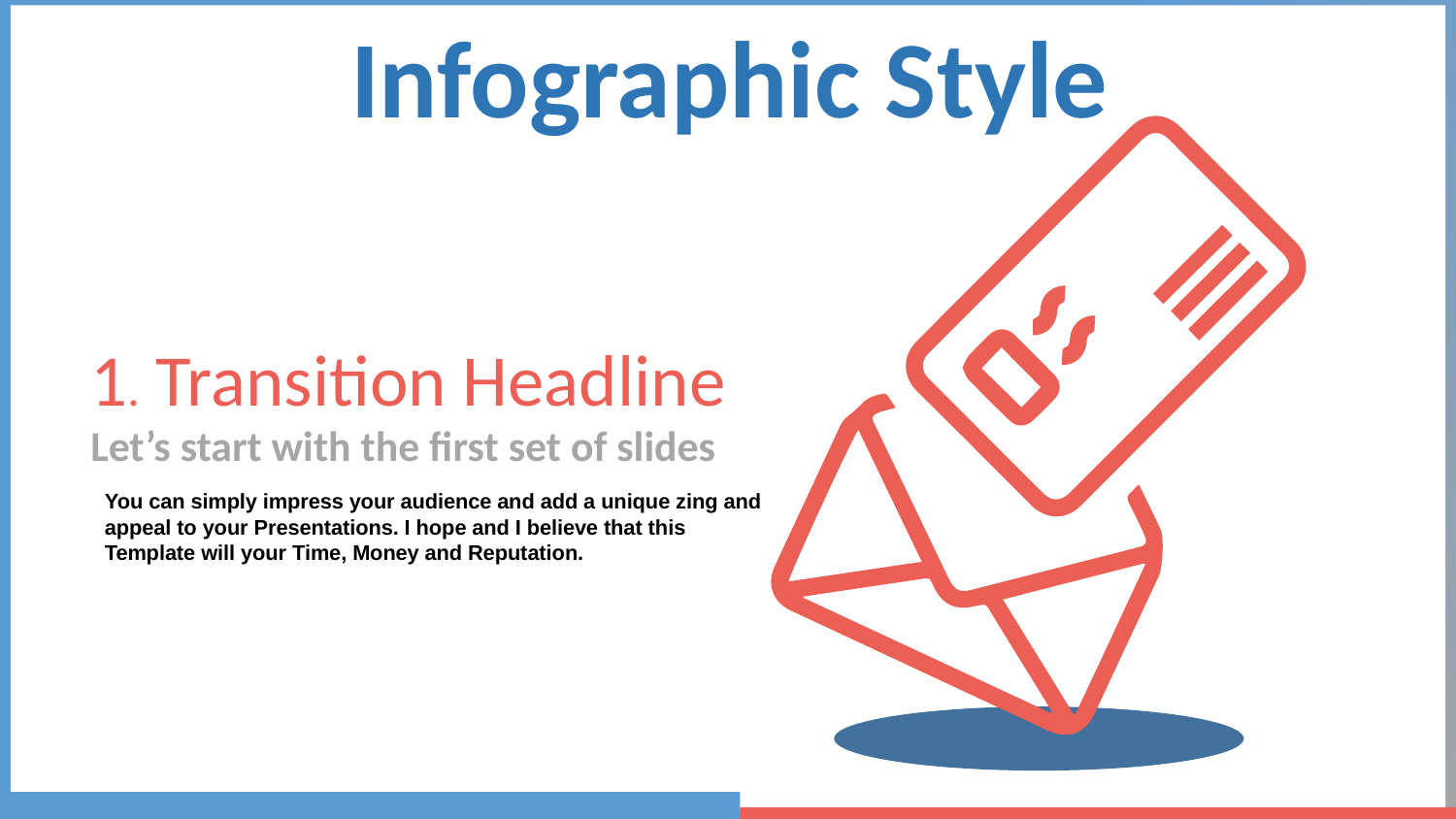

Infographic Style

# 1. Transition Headline
Let’s start with the first set of slides
You can simply impress your audience and add a unique zing and appeal to your Presentations. I hope and I believe that this Template will your Time, Money and Reputation.